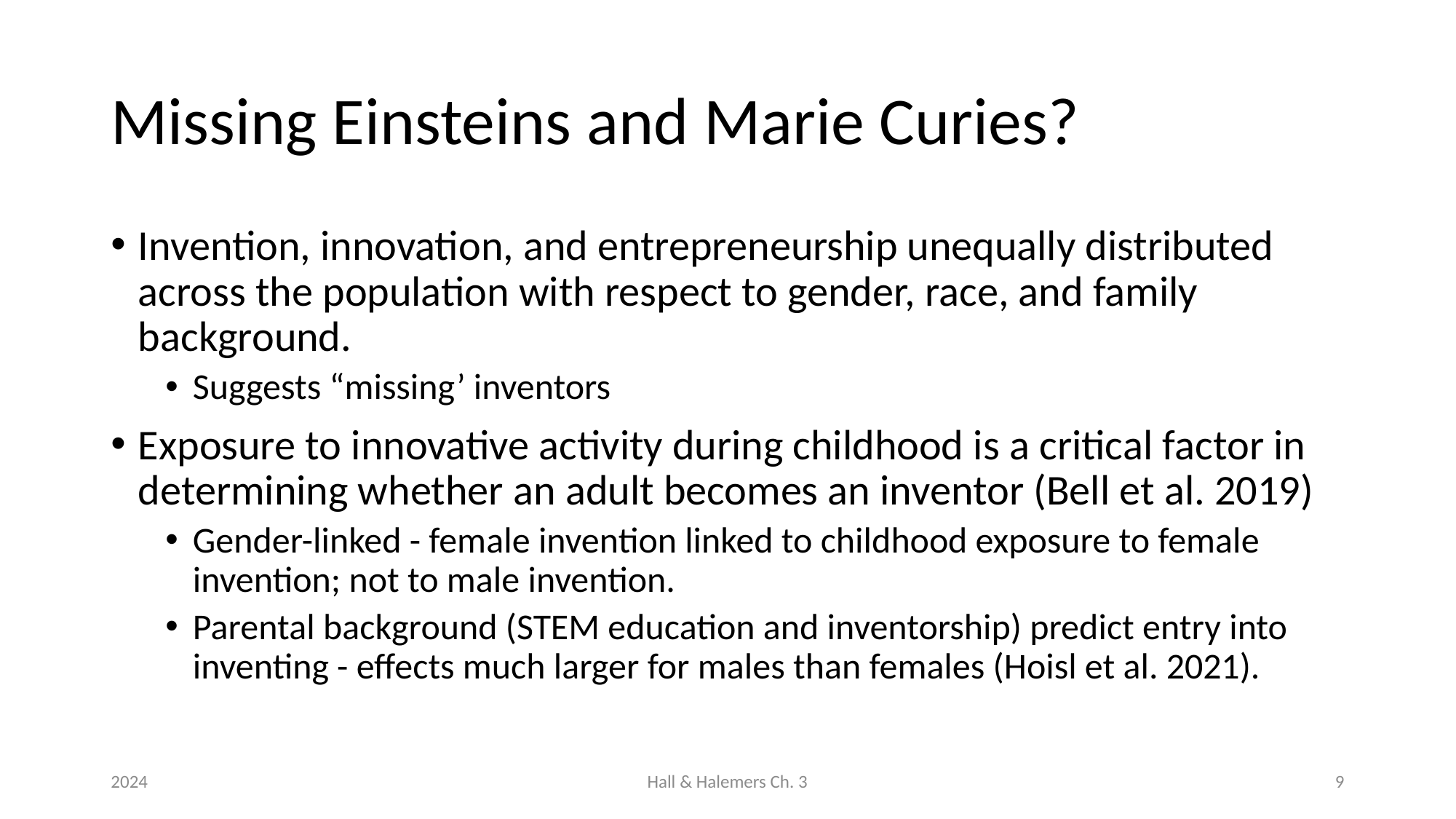

# Missing Einsteins and Marie Curies?
Invention, innovation, and entrepreneurship unequally distributed across the population with respect to gender, race, and family background.
Suggests “missing’ inventors
Exposure to innovative activity during childhood is a critical factor in determining whether an adult becomes an inventor (Bell et al. 2019)
Gender-linked - female invention linked to childhood exposure to female invention; not to male invention.
Parental background (STEM education and inventorship) predict entry into inventing - effects much larger for males than females (Hoisl et al. 2021).

2024
Hall & Halemers Ch. 3
9